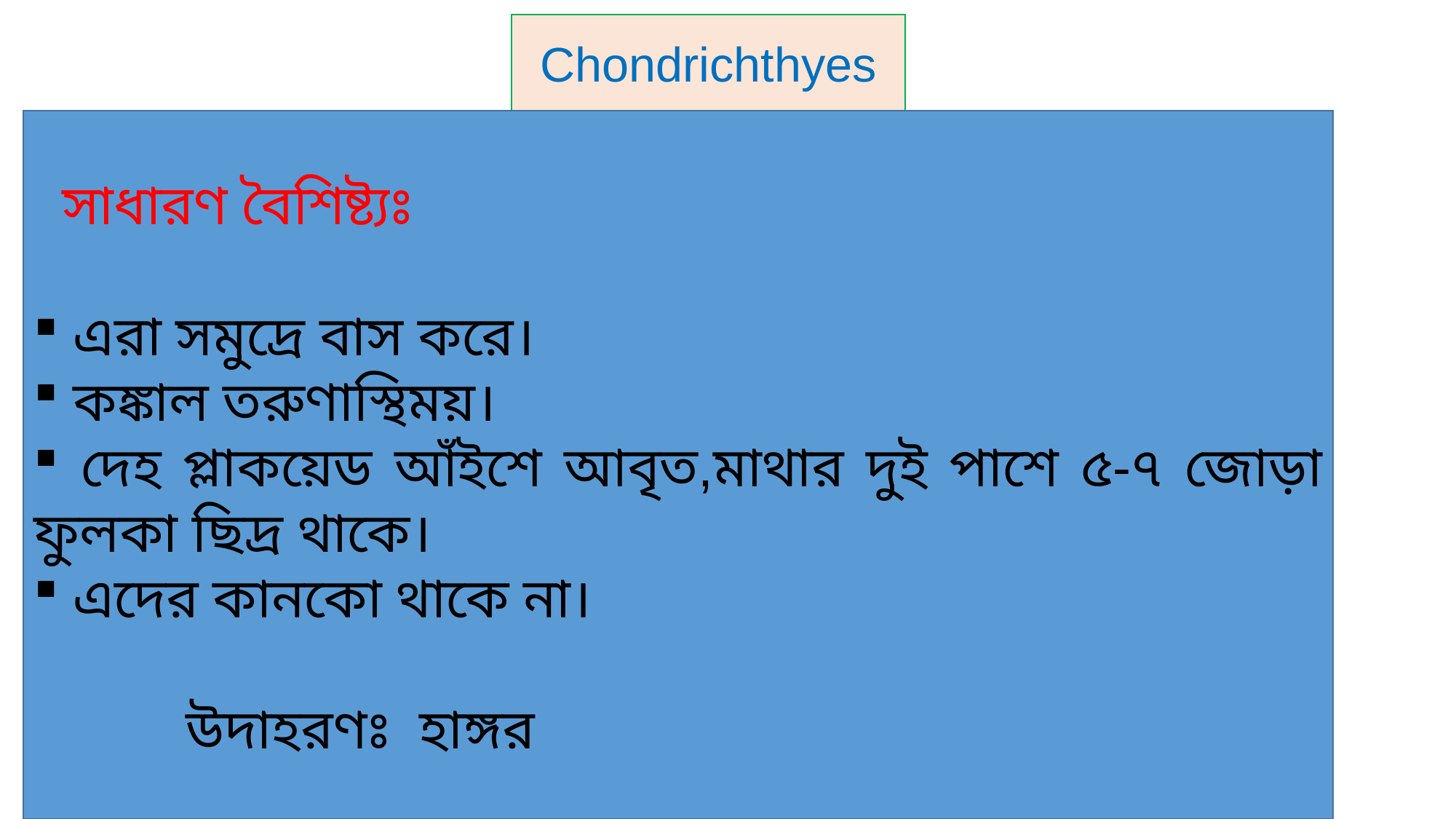

Chondrichthyes
  সাধারণ বৈশিষ্ট্যঃ

 এরা সমুদ্রে বাস করে।
 কঙ্কাল তরুণাস্থিময়।
 দেহ প্লাকয়েড আঁইশে আবৃত,মাথার দুই পাশে ৫-৭ জোড়া ফুলকা ছিদ্র থাকে।
 এদের কানকো থাকে না।

	   উদাহরণঃ  হাঙ্গর